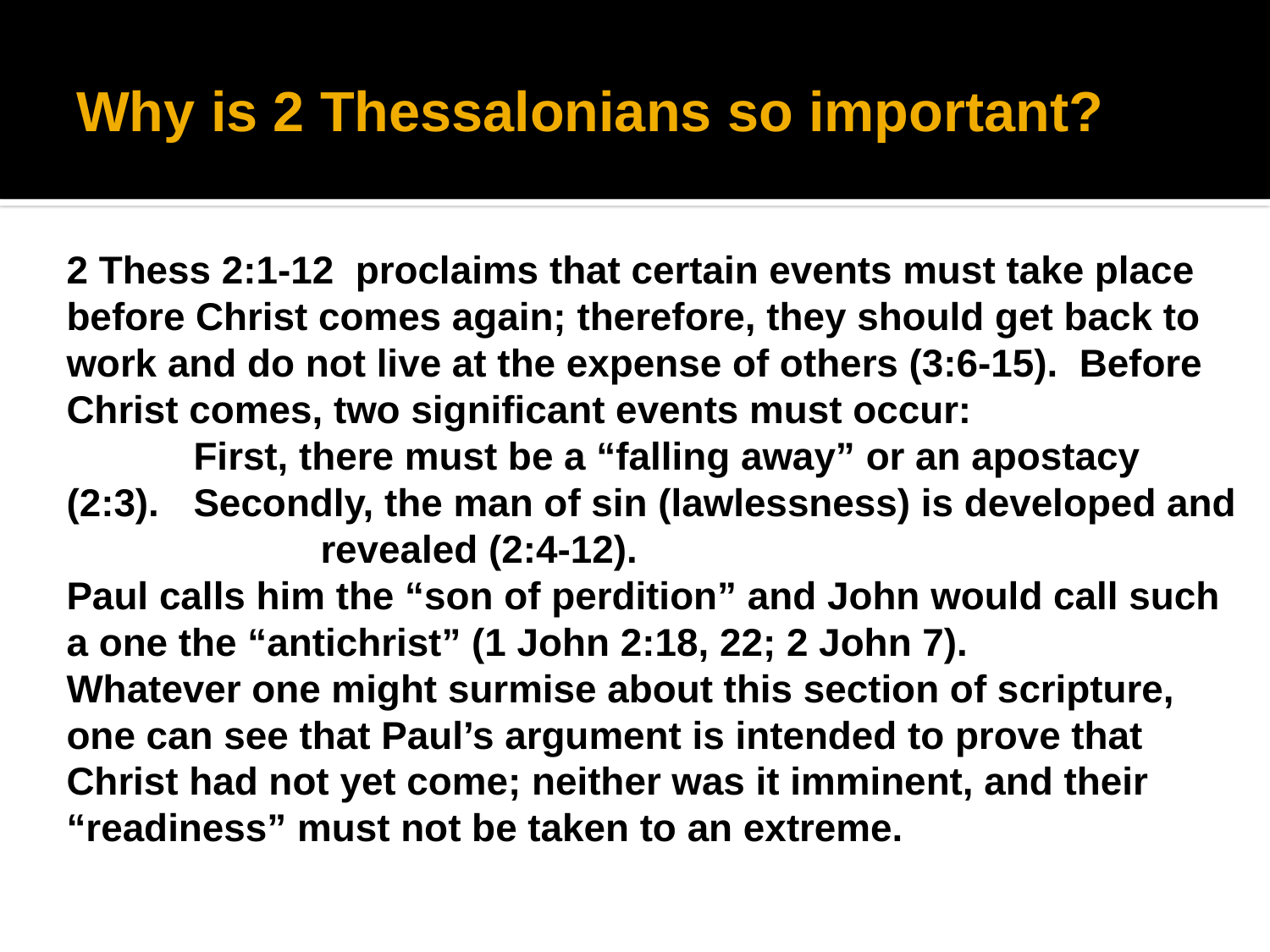

# Why is 2 Thessalonians so important?
2 Thess 2:1-12  proclaims that certain events must take place before Christ comes again; therefore, they should get back to work and do not live at the expense of others (3:6-15).  Before Christ comes, two significant events must occur:
	First, there must be a “falling away” or an apostacy (2:3). 	Secondly, the man of sin (lawlessness) is developed and 		revealed (2:4-12).
Paul calls him the “son of perdition” and John would call such a one the “antichrist” (1 John 2:18, 22; 2 John 7).
Whatever one might surmise about this section of scripture, one can see that Paul’s argument is intended to prove that Christ had not yet come; neither was it imminent, and their “readiness” must not be taken to an extreme.